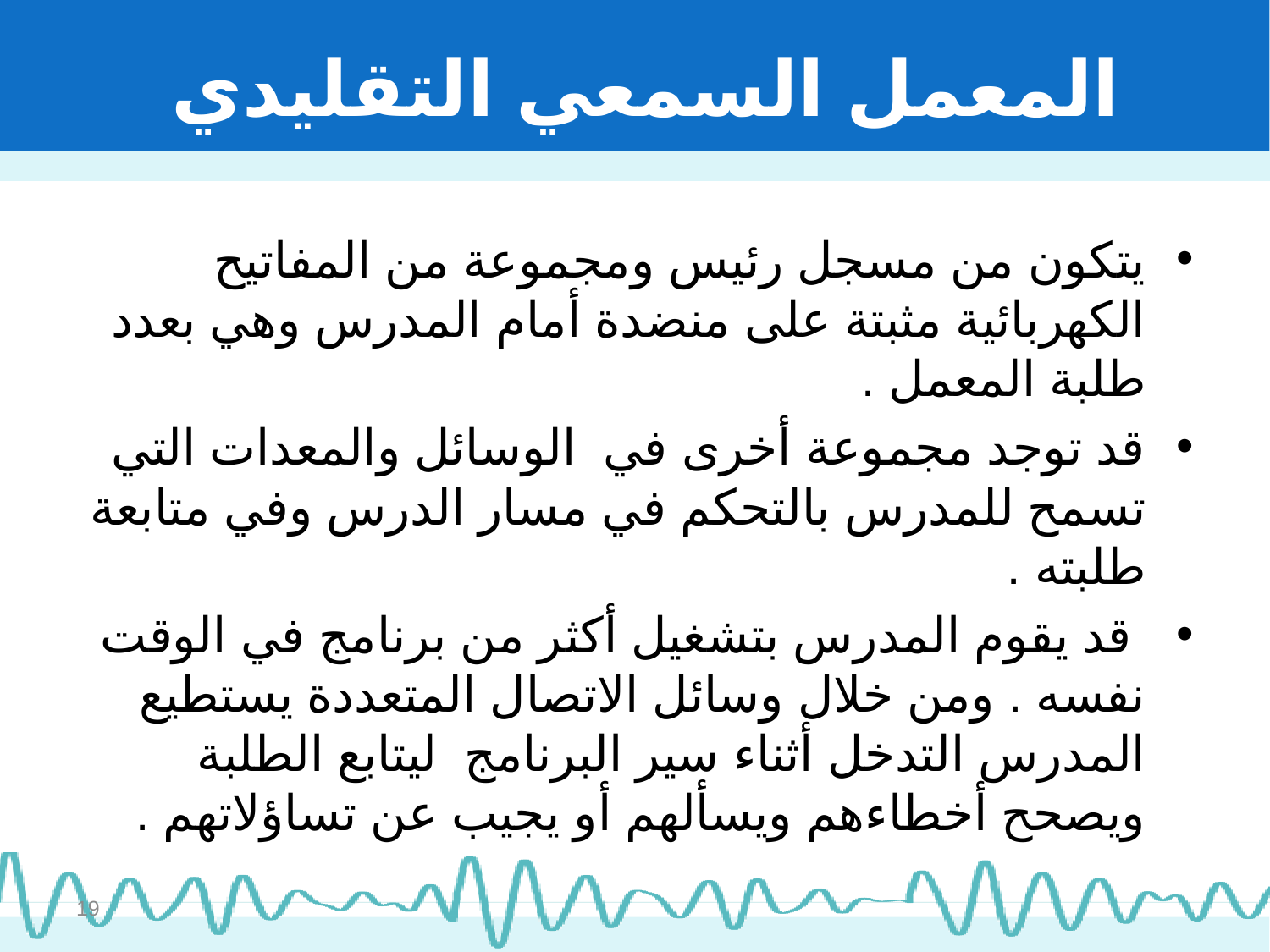

# المعمل السمعي التقليدي
يتكون من مسجل رئيس ومجموعة من المفاتيح الكهربائية مثبتة على منضدة أمام المدرس وهي بعدد طلبة المعمل .
قد توجد مجموعة أخرى في  الوسائل والمعدات التي تسمح للمدرس بالتحكم في مسار الدرس وفي متابعة طلبته .
 قد يقوم المدرس بتشغيل أكثر من برنامج في الوقت نفسه . ومن خلال وسائل الاتصال المتعددة يستطيع المدرس التدخل أثناء سير البرنامج  ليتابع الطلبة ويصحح أخطاءهم ويسألهم أو يجيب عن تساؤلاتهم .
19